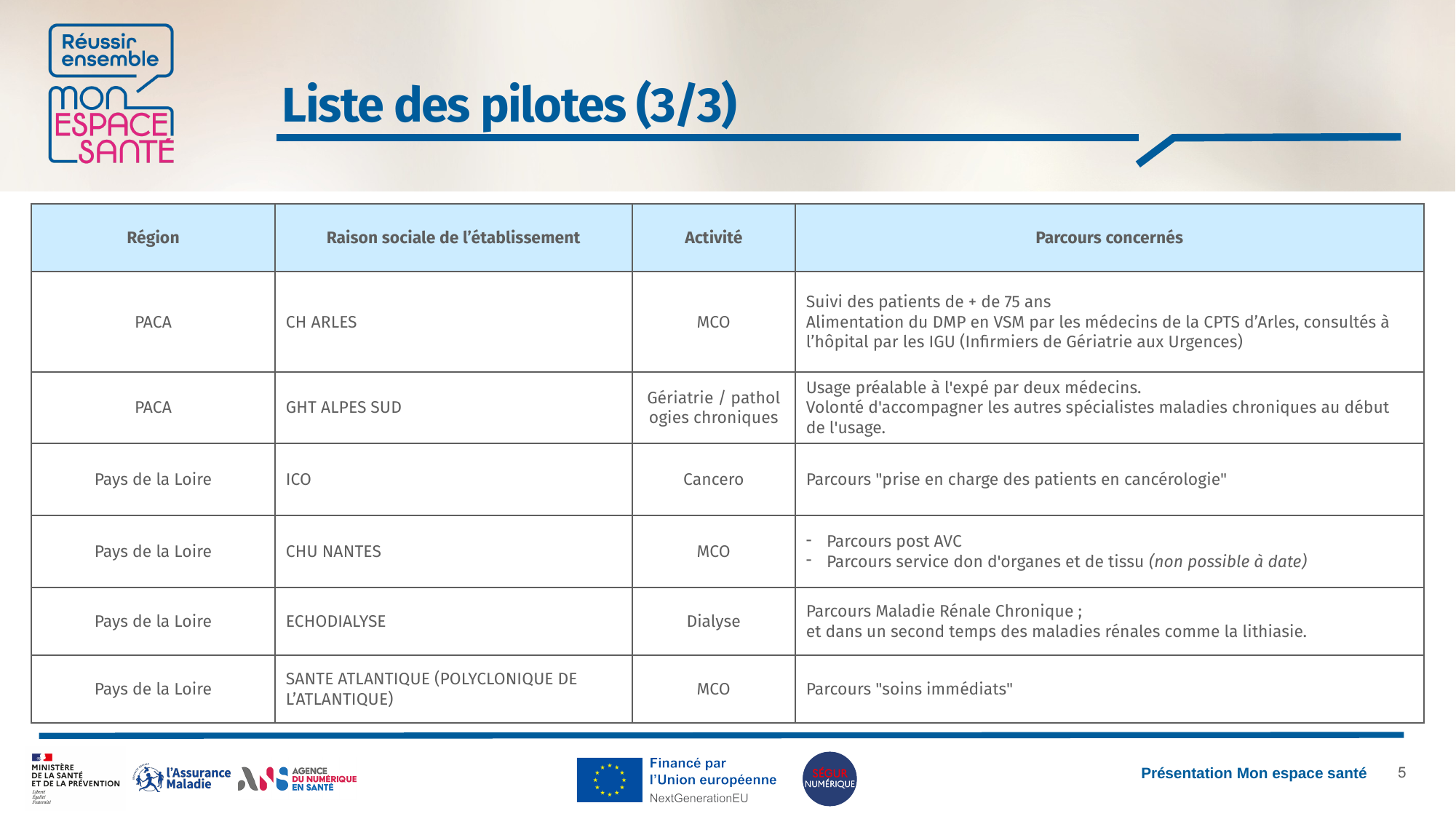

# Liste des pilotes (3/3)

| Région | Raison sociale de l’établissement | Activité | Parcours concernés |
| --- | --- | --- | --- |
| PACA | CH ARLES | MCO | Suivi des patients de + de 75 ans Alimentation du DMP en VSM par les médecins de la CPTS d’Arles, consultés à l’hôpital par les IGU (Infirmiers de Gériatrie aux Urgences) |
| PACA | GHT ALPES SUD | Gériatrie / pathologies chroniques | Usage préalable à l'expé par deux médecins. Volonté d'accompagner les autres spécialistes maladies chroniques au début de l'usage. |
| Pays de la Loire | ICO | Cancero | Parcours "prise en charge des patients en cancérologie" |
| Pays de la Loire | CHU NANTES | MCO | Parcours post AVC Parcours service don d'organes et de tissu (non possible à date) |
| Pays de la Loire | ECHODIALYSE | Dialyse | Parcours Maladie Rénale Chronique ;  et dans un second temps des maladies rénales comme la lithiasie. |
| Pays de la Loire | SANTE ATLANTIQUE (POLYCLONIQUE DE L’ATLANTIQUE) | MCO | Parcours "soins immédiats" |
5